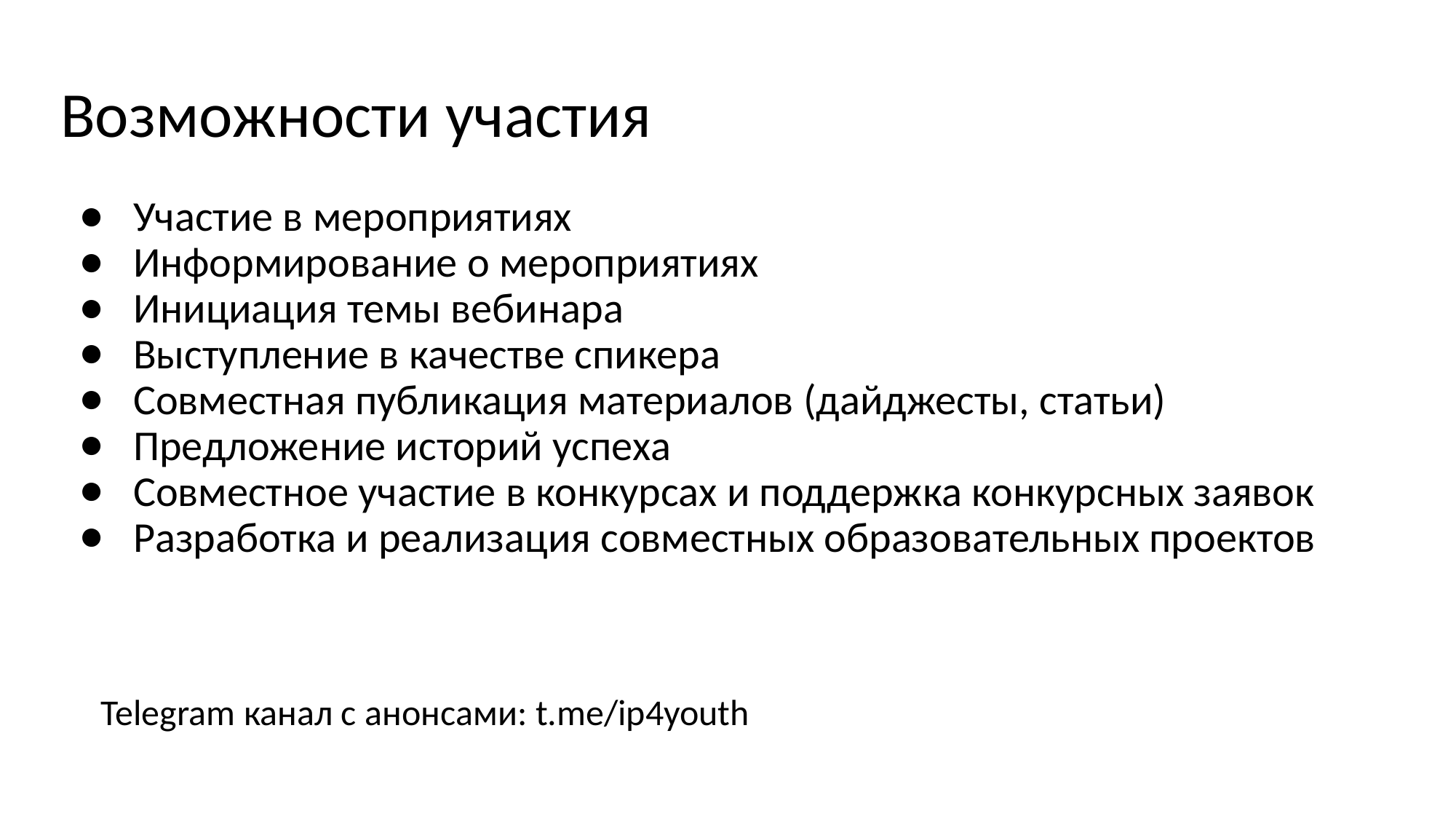

# Возможности участия
Участие в мероприятиях
Информирование о мероприятиях
Инициация темы вебинара
Выступление в качестве спикера
Совместная публикация материалов (дайджесты, статьи)
Предложение историй успеха
Совместное участие в конкурсах и поддержка конкурсных заявок
Разработка и реализация совместных образовательных проектов

Telegram канал с анонсами: t.me/ip4youth